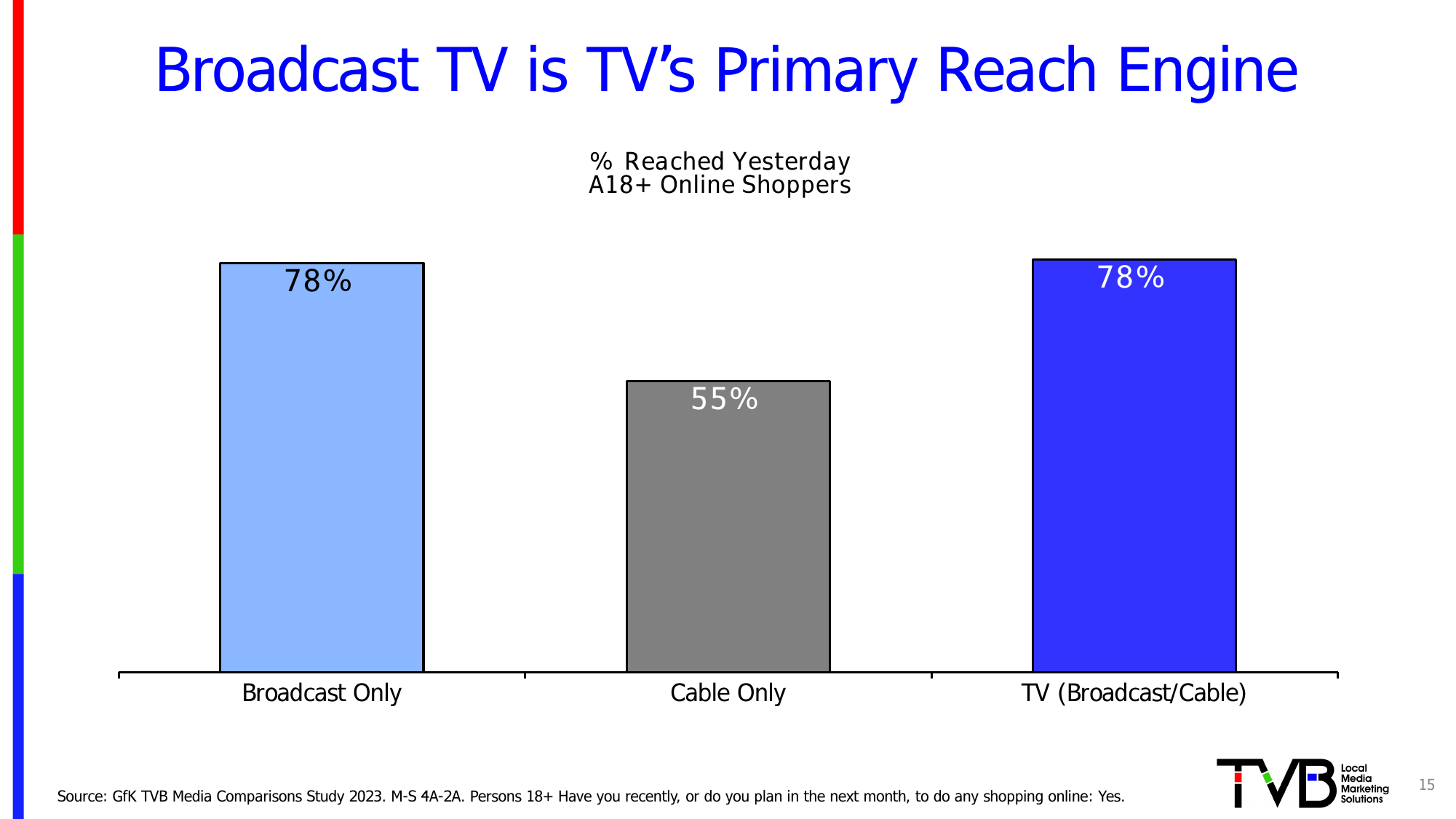

# Broadcast TV is TV’s Primary Reach Engine

### Chart: % Reached Yesterday
A18+ Online Shoppers

| Category | Column2 |
|---|---|
| Broadcast Only | 0.776 |
| Cable Only | 0.552 |
| TV (Broadcast/Cable) | 0.783 |
15
Source: GfK TVB Media Comparisons Study 2023. M-S 4A-2A. Persons 18+ Have you recently, or do you plan in the next month, to do any shopping online: Yes.